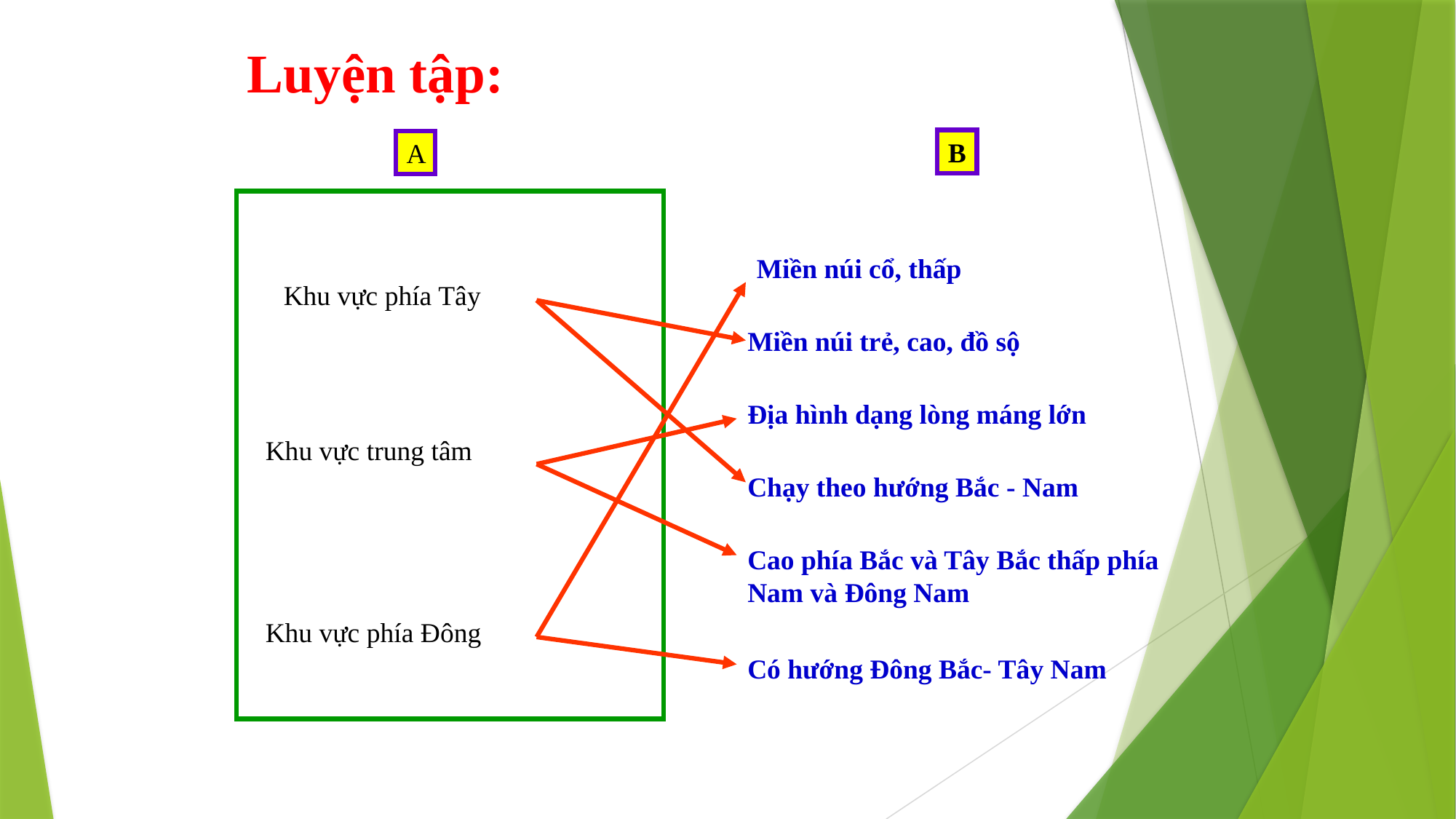

# Luyện tập:
B
A

Miền núi cổ, thấp
Khu vực phía Tây

Miền núi trẻ, cao, đồ sộ
Địa hình dạng lòng máng lớn

Khu vực trung tâm

Chạy theo hướng Bắc - Nam
Cao phía Bắc và Tây Bắc thấp phía Nam và Đông Nam
Khu vực phía Đông

Có hướng Đông Bắc- Tây Nam